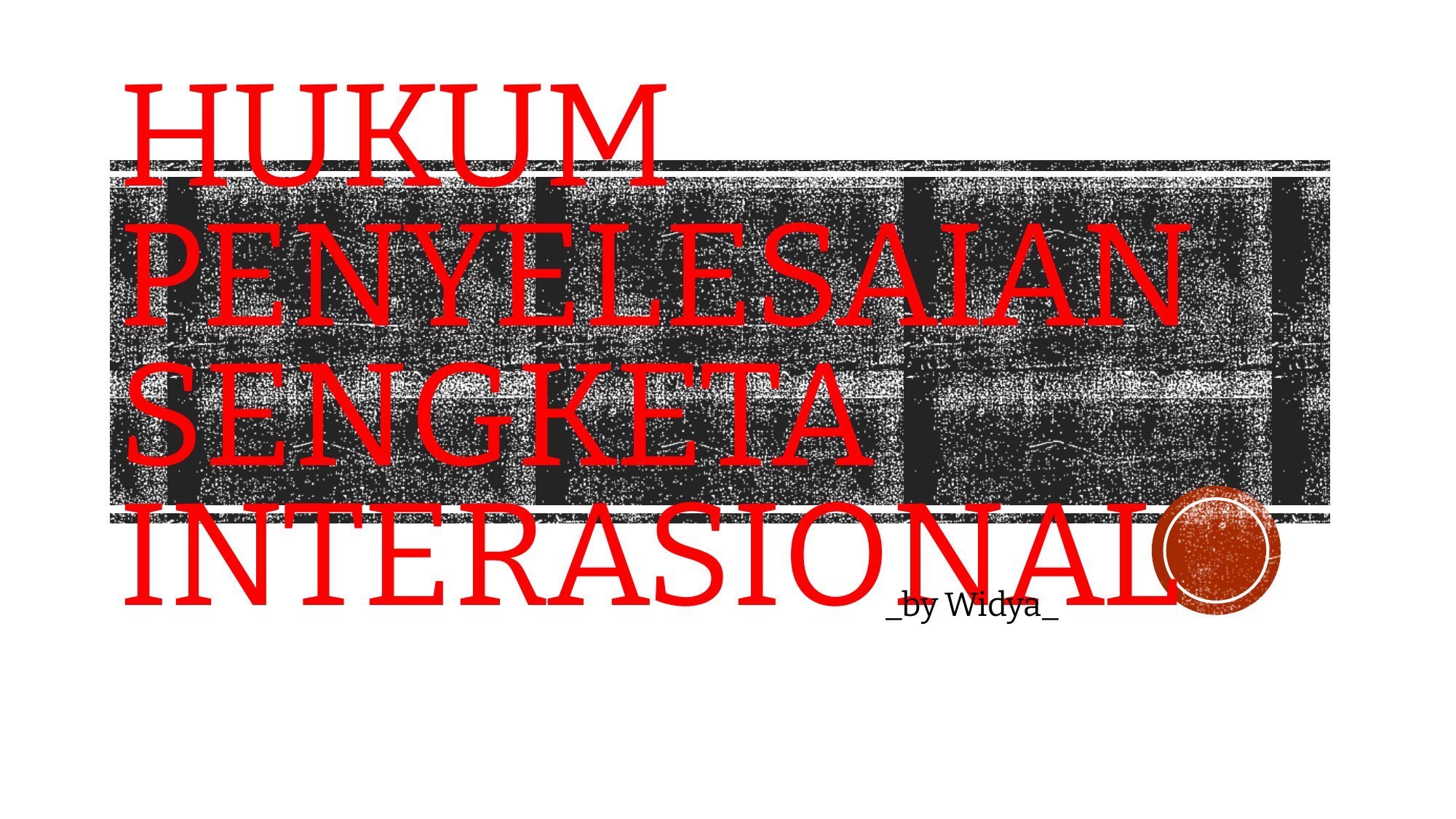

# Hukum penyelesaian sengketa interasional

_by Widya_